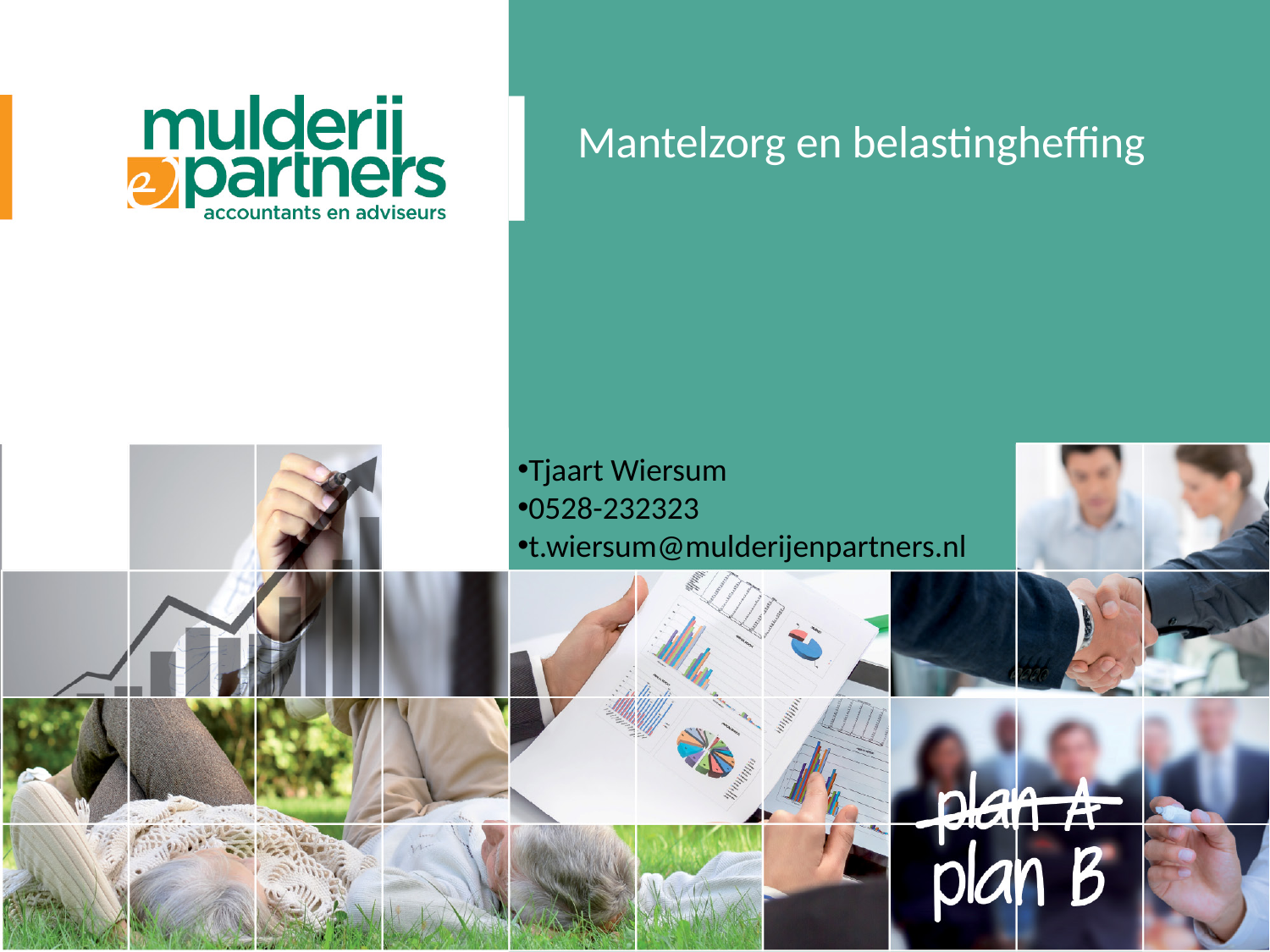

# Mantelzorg en belastingheffing
Tjaart Wiersum
0528-232323
t.wiersum@mulderijenpartners.nl